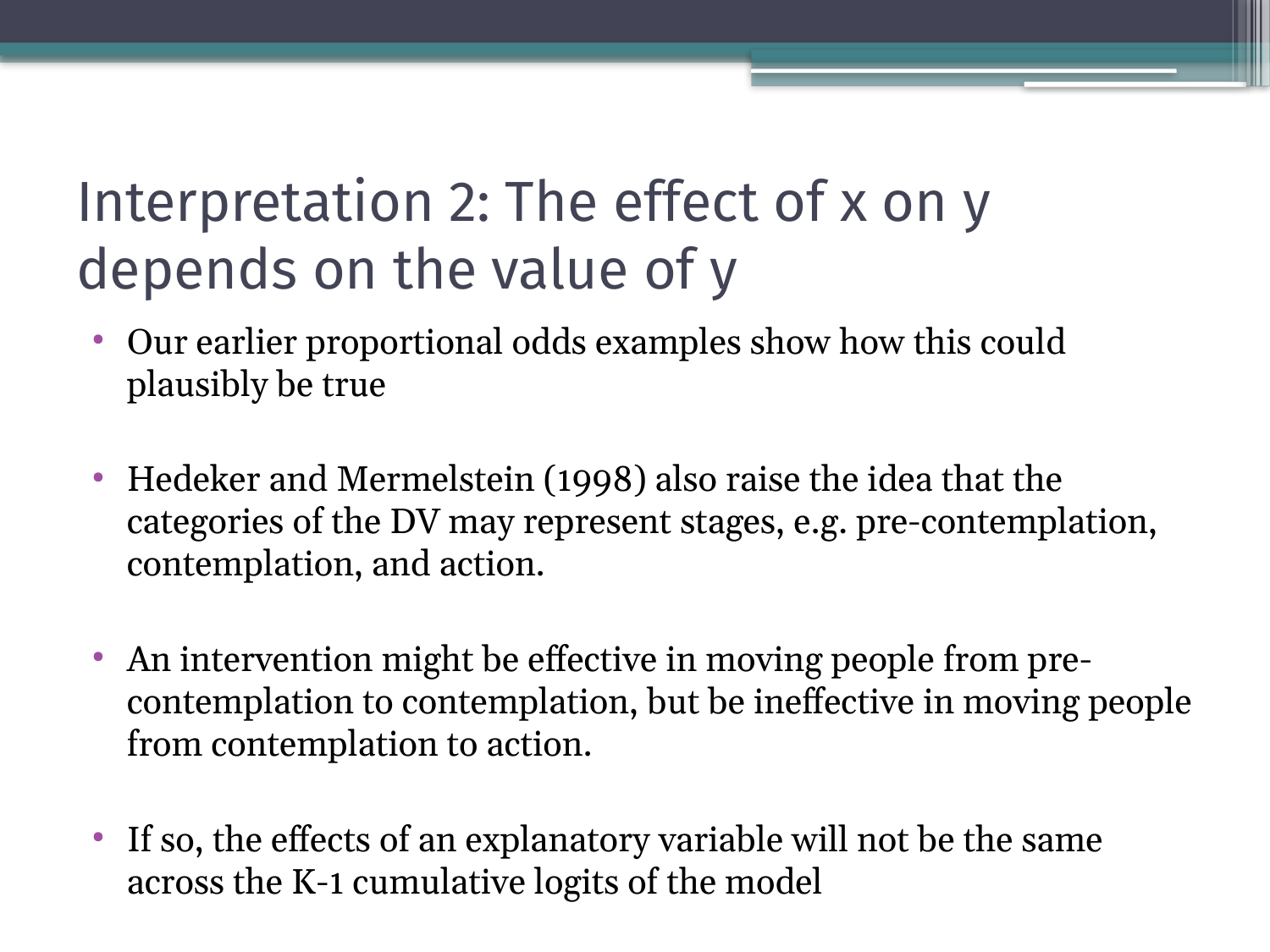

# Interpretation 2: The effect of x on y depends on the value of y
Our earlier proportional odds examples show how this could plausibly be true

Hedeker and Mermelstein (1998) also raise the idea that the categories of the DV may represent stages, e.g. pre-contemplation, contemplation, and action.

An intervention might be effective in moving people from pre-contemplation to contemplation, but be ineffective in moving people from contemplation to action.

If so, the effects of an explanatory variable will not be the same across the K-1 cumulative logits of the model